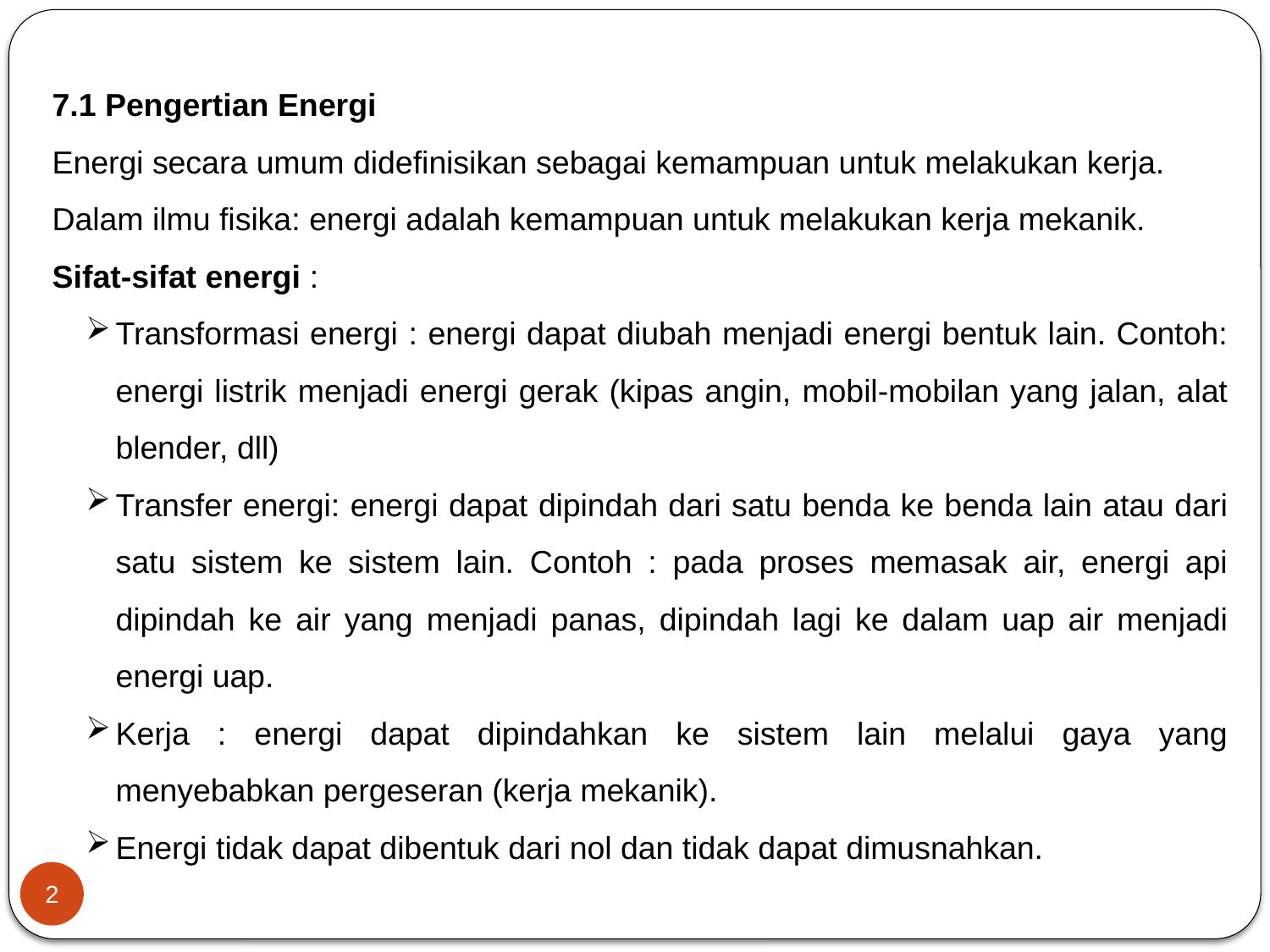

7.1 Pengertian Energi
Energi secara umum didefinisikan sebagai kemampuan untuk melakukan kerja.
Dalam ilmu fisika: energi adalah kemampuan untuk melakukan kerja mekanik.
Sifat-sifat energi :
Transformasi energi : energi dapat diubah menjadi energi bentuk lain. Contoh: energi listrik menjadi energi gerak (kipas angin, mobil-mobilan yang jalan, alat blender, dll)
Transfer energi: energi dapat dipindah dari satu benda ke benda lain atau dari satu sistem ke sistem lain. Contoh : pada proses memasak air, energi api dipindah ke air yang menjadi panas, dipindah lagi ke dalam uap air menjadi energi uap.
Kerja : energi dapat dipindahkan ke sistem lain melalui gaya yang menyebabkan pergeseran (kerja mekanik).
Energi tidak dapat dibentuk dari nol dan tidak dapat dimusnahkan.

2